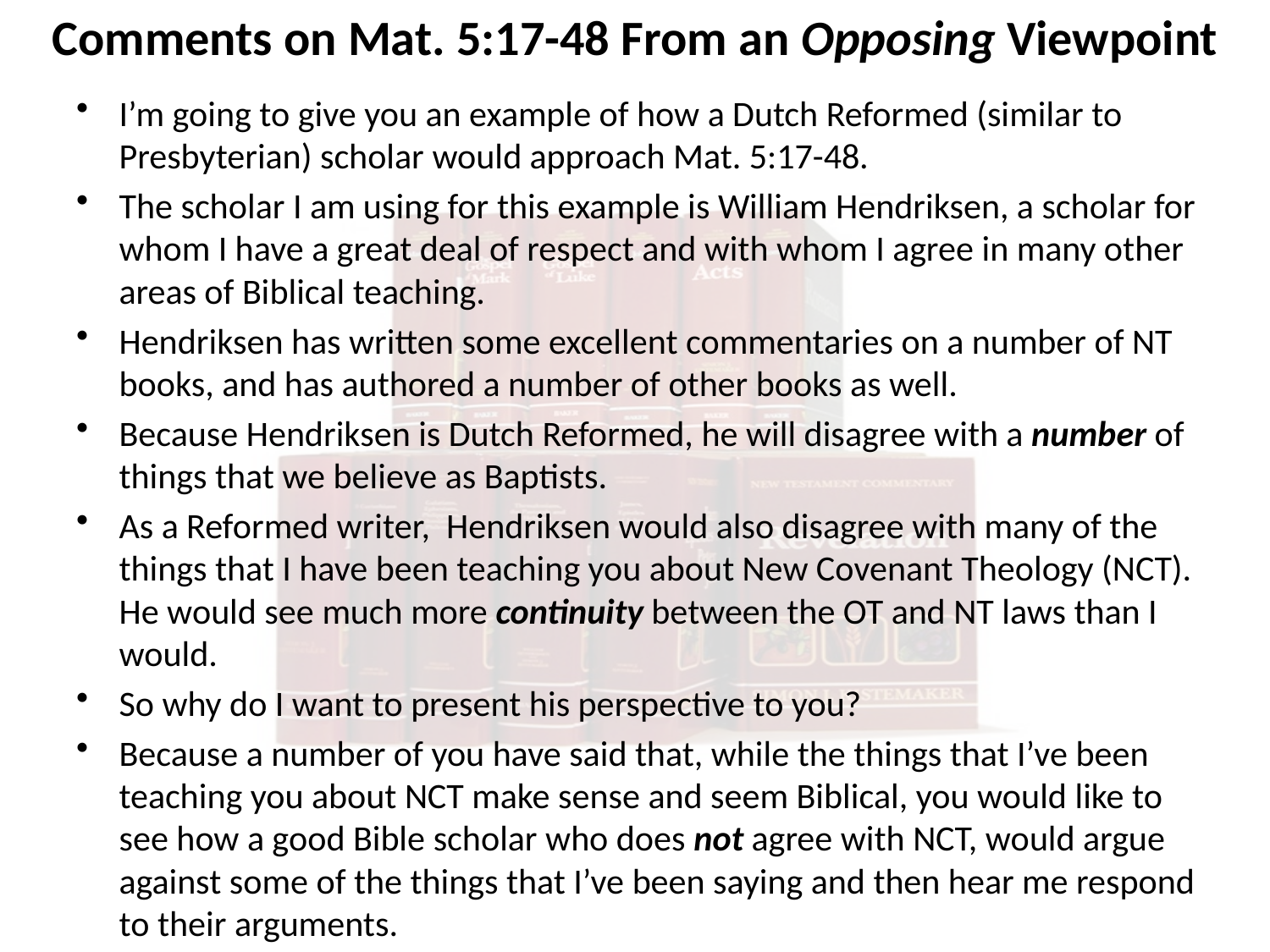

# Comments on Mat. 5:17-48 From an Opposing Viewpoint
I’m going to give you an example of how a Dutch Reformed (similar to Presbyterian) scholar would approach Mat. 5:17-48.
The scholar I am using for this example is William Hendriksen, a scholar for whom I have a great deal of respect and with whom I agree in many other areas of Biblical teaching.
Hendriksen has written some excellent commentaries on a number of NT books, and has authored a number of other books as well.
Because Hendriksen is Dutch Reformed, he will disagree with a number of things that we believe as Baptists.
As a Reformed writer,  Hendriksen would also disagree with many of the things that I have been teaching you about New Covenant Theology (NCT). He would see much more continuity between the OT and NT laws than I would.
So why do I want to present his perspective to you?
Because a number of you have said that, while the things that I’ve been teaching you about NCT make sense and seem Biblical, you would like to see how a good Bible scholar who does not agree with NCT, would argue against some of the things that I’ve been saying and then hear me respond to their arguments.